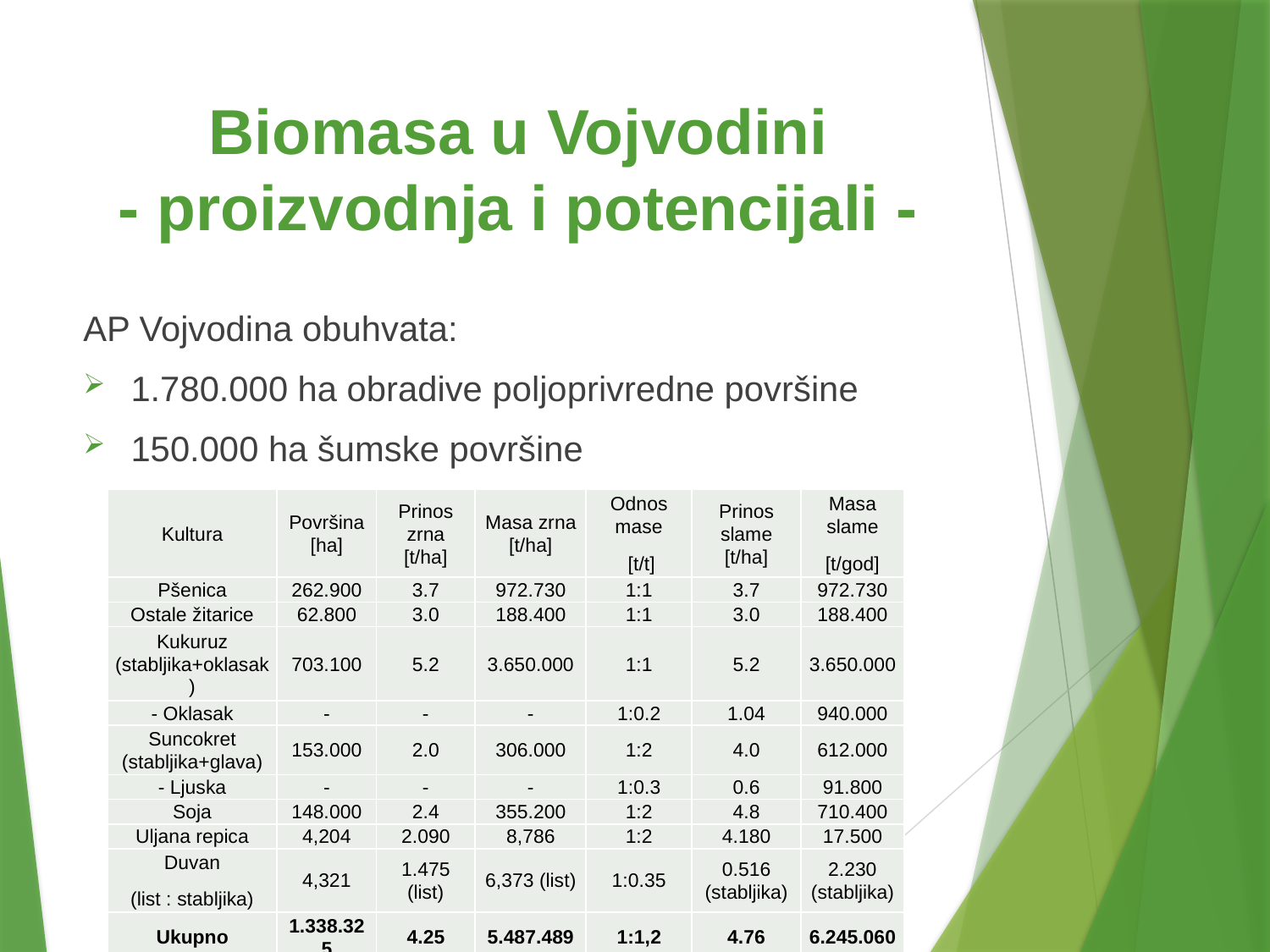

# Biomasa u Vojvodini - proizvodnja i potencijali -
AP Vojvodina obuhvata:
1.780.000 ha obradive poljoprivredne površine
150.000 ha šumske površine

									Potencijal poljoprivredne 									biomase za glavne 										energetske kulture

| Kultura | Površina [ha] | Prinos zrna [t/ha] | Masa zrna [t/ha] | Odnos mase [t/t] | Prinos slame [t/ha] | Masa slame [t/god] |
| --- | --- | --- | --- | --- | --- | --- |
| Pšenica | 262.900 | 3.7 | 972.730 | 1:1 | 3.7 | 972.730 |
| Ostale žitarice | 62.800 | 3.0 | 188.400 | 1:1 | 3.0 | 188.400 |
| Kukuruz (stabljika+oklasak) | 703.100 | 5.2 | 3.650.000 | 1:1 | 5.2 | 3.650.000 |
| - Oklasak | - | - | - | 1:0.2 | 1.04 | 940.000 |
| Suncokret (stabljika+glava) | 153.000 | 2.0 | 306.000 | 1:2 | 4.0 | 612.000 |
| - Ljuska | - | - | - | 1:0.3 | 0.6 | 91.800 |
| Soja | 148.000 | 2.4 | 355.200 | 1:2 | 4.8 | 710.400 |
| Uljana repica | 4,204 | 2.090 | 8,786 | 1:2 | 4.180 | 17.500 |
| Duvan (list : stabljika) | 4,321 | 1.475 (list) | 6,373 (list) | 1:0.35 | 0.516 (stabljika) | 2.230 (stabljika) |
| Ukupno | 1.338.325 | 4.25 | 5.487.489 | 1:1,2 | 4.76 | 6.245.060 |